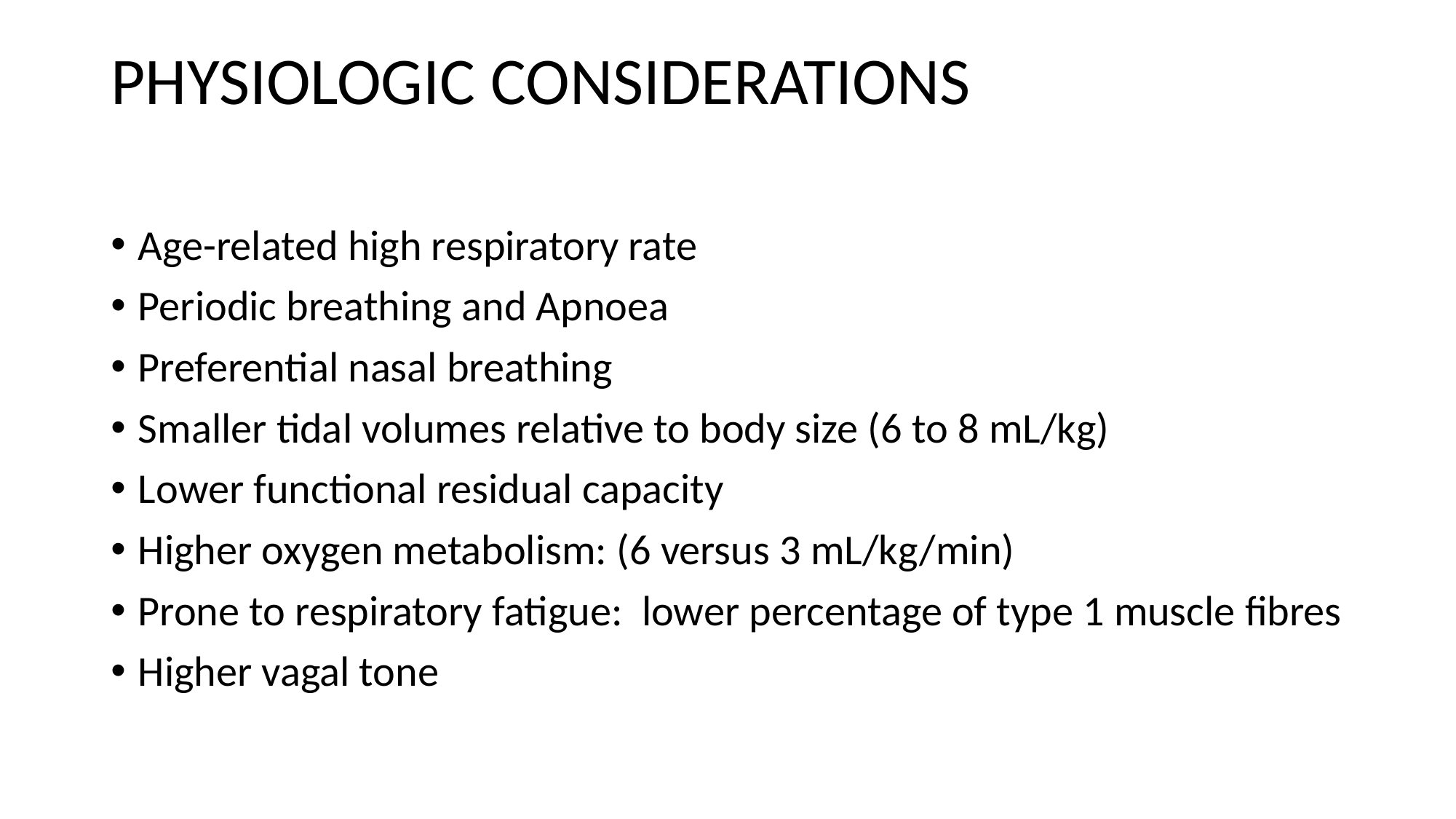

# PHYSIOLOGIC CONSIDERATIONS
Age-related high respiratory rate
Periodic breathing and Apnoea
Preferential nasal breathing
Smaller tidal volumes relative to body size (6 to 8 mL/kg)
Lower functional residual capacity
Higher oxygen metabolism: (6 versus 3 mL/kg/min)
Prone to respiratory fatigue:  lower percentage of type 1 muscle fibres
Higher vagal tone